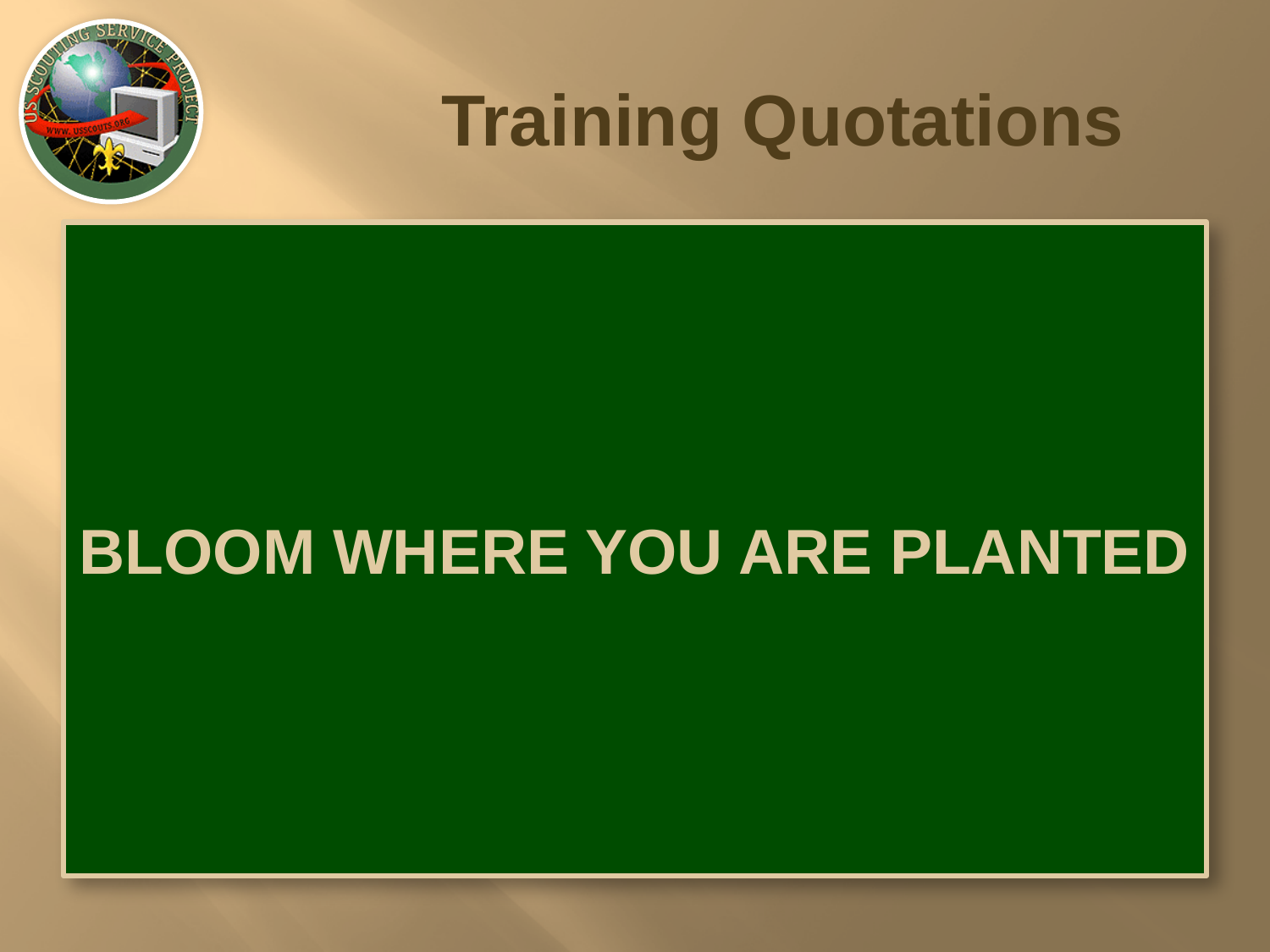

# Training Quotations
BLOOM WHERE YOU ARE PLANTED